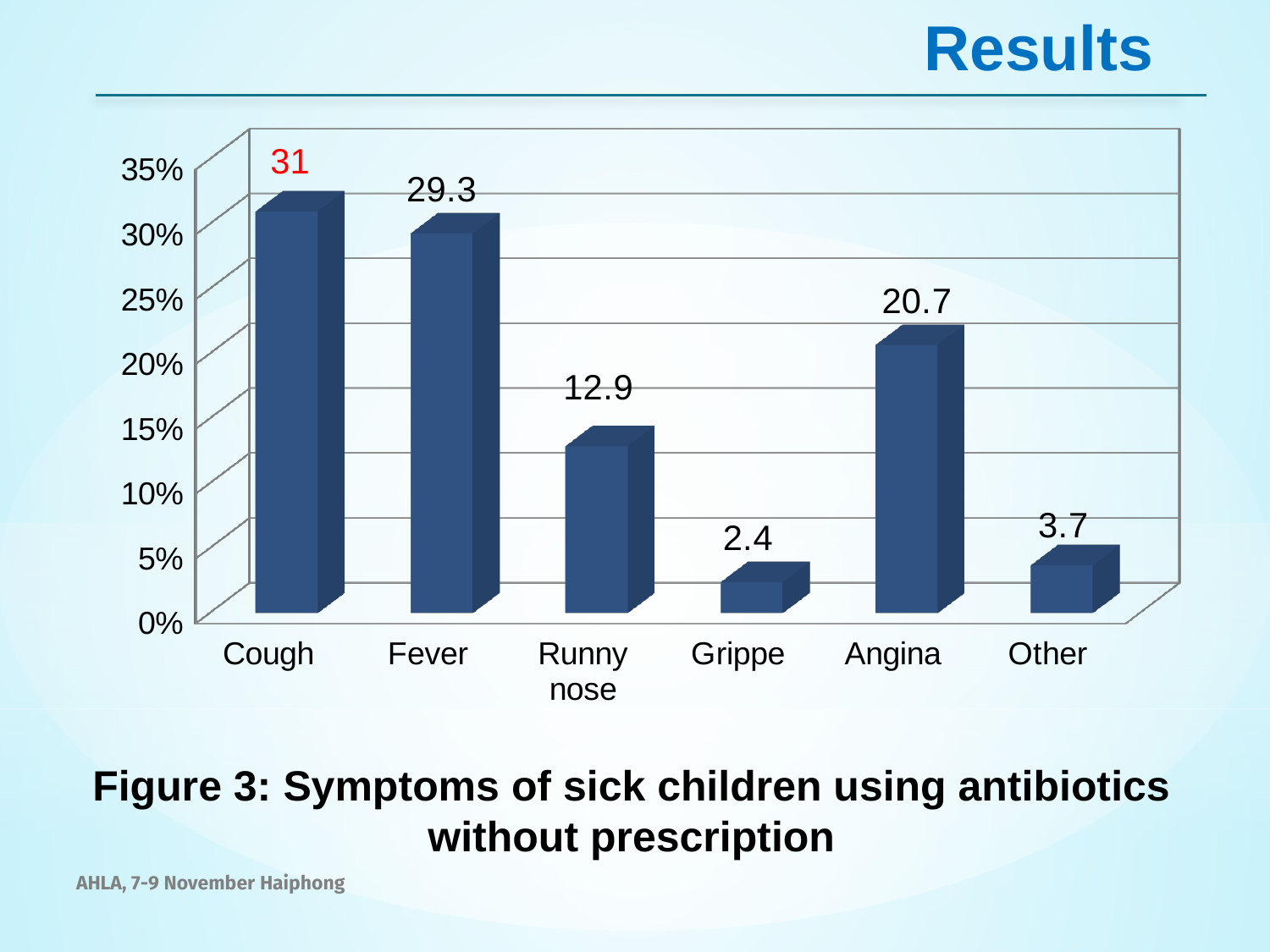

Results

[unsupported chart]

Figure 3: Symptoms of sick children using antibiotics without prescription
AHLA, 7-9 November Haiphong